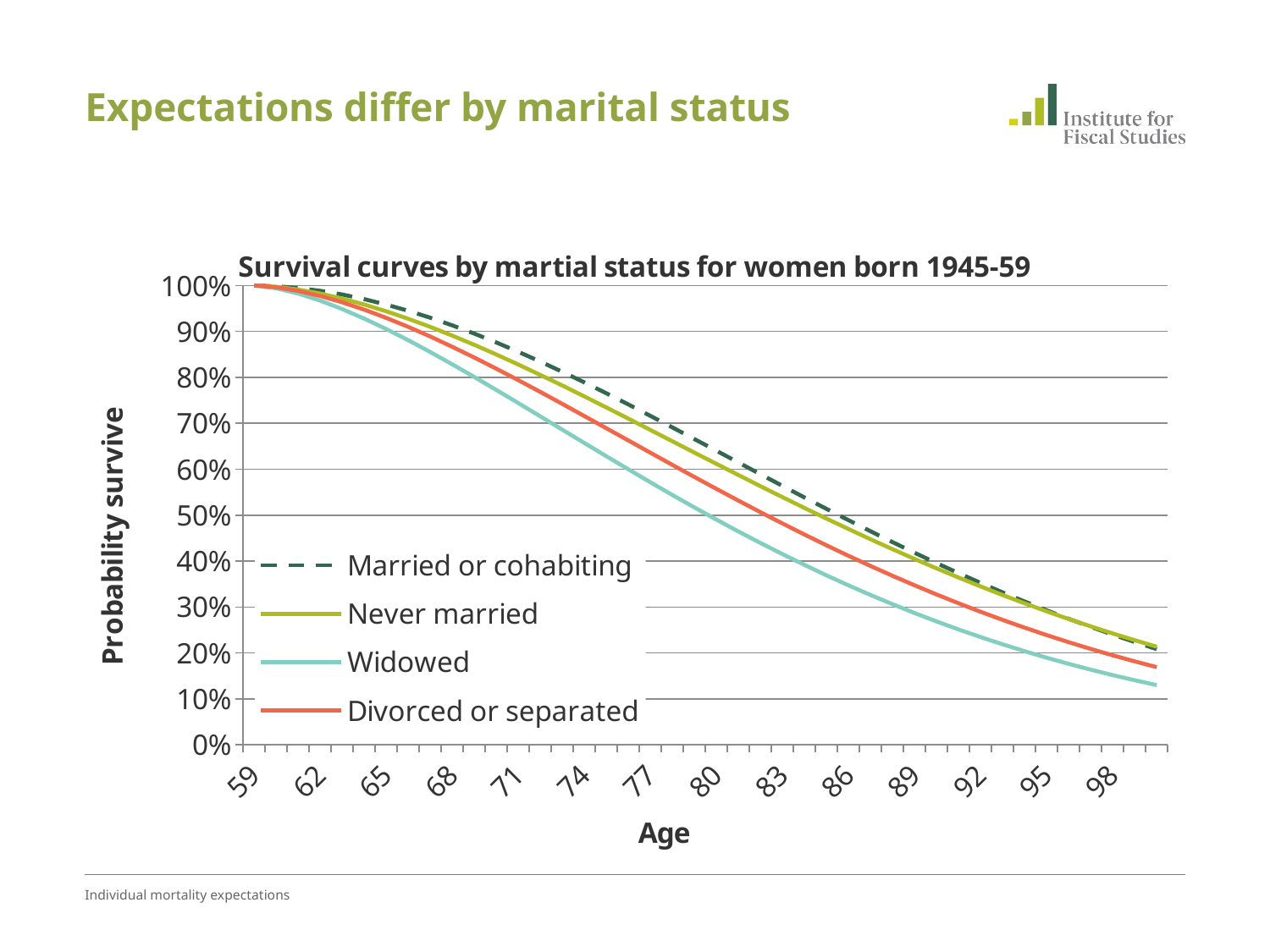

# Expectations differ by marital status

### Chart: Survival curves by martial status for women born 1945-59

| Category | Married or cohabiting | Never married | Widowed | Divorced or separated |
|---|---|---|---|---|
| 59 | 1.0 | 1.0 | 1.0 | 1.0 |
| 60 | 0.998539628094502 | 0.9973081864753676 | 0.9940572654983686 | 0.9962837942548055 |
| 61 | 0.994638543249134 | 0.9912203953672668 | 0.9824427431709081 | 0.9882956162702752 |
| 62 | 0.9885489265738819 | 0.9825145082589668 | 0.9670586422513217 | 0.9771767787673306 |
| 63 | 0.9804191529532096 | 0.9715621291819267 | 0.9487216223048422 | 0.9634541671826503 |
| 64 | 0.9703715722421971 | 0.9586268131181783 | 0.927978466278505 | 0.947494998760105 |
| 65 | 0.958519261588415 | 0.943922397704405 | 0.9052507246922925 | 0.9295926249621546 |
| 66 | 0.9449722762653476 | 0.9276347652729136 | 0.8808871011855396 | 0.909998120045289 |
| 67 | 0.9298403660667834 | 0.909931968149766 | 0.8551876616283987 | 0.888934888353917 |
| 68 | 0.913234158207514 | 0.8909695288708596 | 0.8284166975107866 | 0.8666063163564948 |
| 69 | 0.8952655688204211 | 0.8708934102063731 | 0.8008102365035331 | 0.8432001030989956 |
| 70 | 0.876047788057535 | 0.8498417428920036 | 0.772580752827506 | 0.8188908394389859 |
| 71 | 0.8556950154427669 | 0.8279458453668348 | 0.7439203042961386 | 0.7938416007991747 |
| 72 | 0.8343220450259046 | 0.805330821834108 | 0.715002739329455 | 0.768204959610238 |
| 73 | 0.8120437610465635 | 0.7821159026497366 | 0.6859853338961996 | 0.7421236477481384 |
| 74 | 0.788974583676972 | 0.7584146260071866 | 0.657010069945771 | 0.7157310062461912 |
| 75 | 0.7652278921126026 | 0.7343349231360876 | 0.628204684347905 | 0.6891513072669635 |
| 76 | 0.7409154446718049 | 0.709979147382311 | 0.5996835691469721 | 0.6625000024050449 |
| 77 | 0.7161468105764349 | 0.685444073972614 | 0.5715485746342986 | 0.6358839323293032 |
| 78 | 0.6910288246215879 | 0.6608208885235303 | 0.543889748342383 | 0.609401520591847 |
| 79 | 0.6656650734018222 | 0.6361951765299501 | 0.5167860312074415 | 0.583142966408032 |
| 80 | 0.6401554198004107 | 0.6116469220759939 | 0.49030592435015596 | 0.557190445794283 |
| 81 | 0.6145955708657767 | 0.5872505212036581 | 0.464508134725426 | 0.5316183267177256 |
| 82 | 0.5890766928751999 | 0.5630748133592677 | 0.43944220439719084 | 0.5064934013009136 |
| 83 | 0.5636850762468361 | 0.539183132864727 | 0.4151491258434641 | 0.4818751362819517 |
| 84 | 0.538501851962515 | 0.5156333812703845 | 0.39166194412824884 | 0.4578159416255597 |
| 85 | 0.513602760278399 | 0.49247812063185503 | 0.3690063457515703 | 0.4343614562616893 |
| 86 | 0.48905797171142285 | 0.46976468714364444 | 0.347201233345558 | 0.41155084929174884 |
| 87 | 0.4649319595867168 | 0.4475353241072029 | 0.326259285011374 | 0.3894171345759783 |
| 88 | 0.4412834228083128 | 0.42582733287545926 | 0.3061874969110303 | 0.3679874963476197 |
| 89 | 0.418165256968708 | 0.404673240174302 | 0.28698770768342396 | 0.347283623352695 |
| 90 | 0.39562457143956586 | 0.3841009800349884 | 0.26865710330484527 | 0.32732204896050926 |
| 91 | 0.3737027496838188 | 0.36413408846559275 | 0.25118870113080927 | 0.30811449470784463 |
| 92 | 0.352435549696804 | 0.34479190893358275 | 0.234571812016203 | 0.289668214813024 |
| 93 | 0.33185324121846527 | 0.32608980671598803 | 0.2187924795977768 | 0.27198633931106403 |
| 94 | 0.31198077615788117 | 0.308039390191833 | 0.2038338960244624 | 0.25506821360767784 |
| 95 | 0.2928379885322823 | 0.2906487371969773 | 0.18967679362758788 | 0.2389097324193535 |
| 96 | 0.2744398201420513 | 0.27392262462948397 | 0.17629981222747151 | 0.22350366625183188 |
| 97 | 0.256796568177237 | 0.257862759579815 | 0.16367984197025487 | 0.20883997876442045 |
| 98 | 0.23991415097574145 | 0.2424680103604535 | 0.1517923417750939 | 0.1949061335676688 |
| 99 | 0.22379438822387301 | 0.2277346359210214 | 0.14061163364436804 | 0.1816873892029744 |
| 100 | 0.20843529200193675 | 0.21365651225444787 | 0.13011117324673188 | 0.16916708125136545 |
Individual mortality expectations